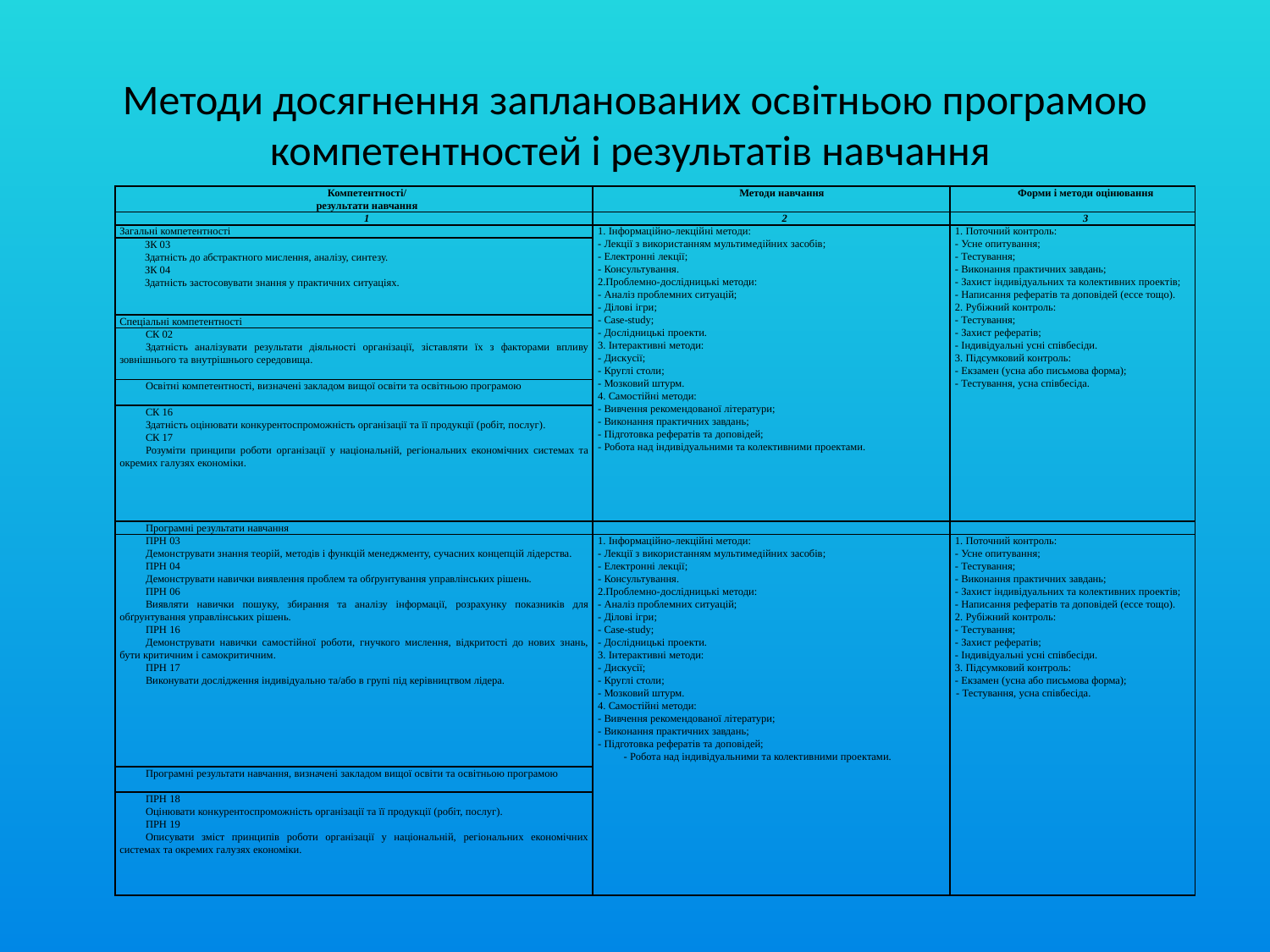

Методи досягнення запланованих освітньою програмою компетентностей і результатів навчання

| Компетентності/ результати навчання | Методи навчання | Форми і методи оцінювання |
| --- | --- | --- |
| 1 | 2 | 3 |
| Загальні компетентності | 1. Інформаційно-лекційні методи: - Лекції з використанням мультимедійних засобів; - Електронні лекції; - Консультування. 2.Проблемно-дослідницькі методи: - Аналіз проблемних ситуацій; - Ділові ігри; - Case-study; - Дослідницькі проекти. 3. Інтерактивні методи: - Дискусії; - Круглі столи; - Мозковий штурм. 4. Самостійні методи: - Вивчення рекомендованої літератури; - Виконання практичних завдань; - Підготовка рефератів та доповідей; - Робота над індивідуальними та колективними проектами. | 1. Поточний контроль: - Усне опитування; - Тестування; - Виконання практичних завдань; - Захист індивідуальних та колективних проектів; - Написання рефератів та доповідей (ессе тощо). 2. Рубіжний контроль: - Тестування; - Захист рефератів; - Індивідуальні усні співбесіди. 3. Підсумковий контроль: - Екзамен (усна або письмова форма); - Тестування, усна співбесіда. |
| ЗК 03 Здатність до абстрактного мислення, аналізу, синтезу. ЗК 04 Здатність застосовувати знання у практичних ситуаціях. |  |  |
| Спеціальні компетентності |  |  |
| СК 02 Здатність аналізувати результати діяльності організації, зіставляти їх з факторами впливу зовнішнього та внутрішнього середовища. |  |  |
| Освітні компетентності, визначені закладом вищої освіти та освітньою програмою |  |  |
| СК 16 Здатність оцінювати конкурентоспроможність організації та її продукції (робіт, послуг). СК 17 Розуміти принципи роботи організації у національній, регіональних економічних системах та окремих галузях економіки. |  |  |
| Програмні результати навчання |  |  |
| ПРН 03 Демонструвати знання теорій, методів і функцій менеджменту, сучасних концепцій лідерства. ПРН 04 Демонструвати навички виявлення проблем та обґрунтування управлінських рішень. ПРН 06 Виявляти навички пошуку, збирання та аналізу інформації, розрахунку показників для обґрунтування управлінських рішень. ПРН 16 Демонструвати навички самостійної роботи, гнучкого мислення, відкритості до нових знань, бути критичним і самокритичним. ПРН 17 Виконувати дослідження індивідуально та/або в групі під керівництвом лідера. | 1. Інформаційно-лекційні методи: - Лекції з використанням мультимедійних засобів; - Електронні лекції; - Консультування. 2.Проблемно-дослідницькі методи: - Аналіз проблемних ситуацій; - Ділові ігри; - Case-study; - Дослідницькі проекти. 3. Інтерактивні методи: - Дискусії; - Круглі столи; - Мозковий штурм. 4. Самостійні методи: - Вивчення рекомендованої літератури; - Виконання практичних завдань; - Підготовка рефератів та доповідей; - Робота над індивідуальними та колективними проектами. | 1. Поточний контроль: - Усне опитування; - Тестування; - Виконання практичних завдань; - Захист індивідуальних та колективних проектів; - Написання рефератів та доповідей (ессе тощо). 2. Рубіжний контроль: - Тестування; - Захист рефератів; - Індивідуальні усні співбесіди. 3. Підсумковий контроль: - Екзамен (усна або письмова форма); - Тестування, усна співбесіда. |
| Програмні результати навчання, визначені закладом вищої освіти та освітньою програмою |  |  |
| ПРН 18 Оцінювати конкурентоспроможність організації та її продукції (робіт, послуг). ПРН 19 Описувати зміст принципів роботи організації у національній, регіональних економічних системах та окремих галузях економіки. |  |  |